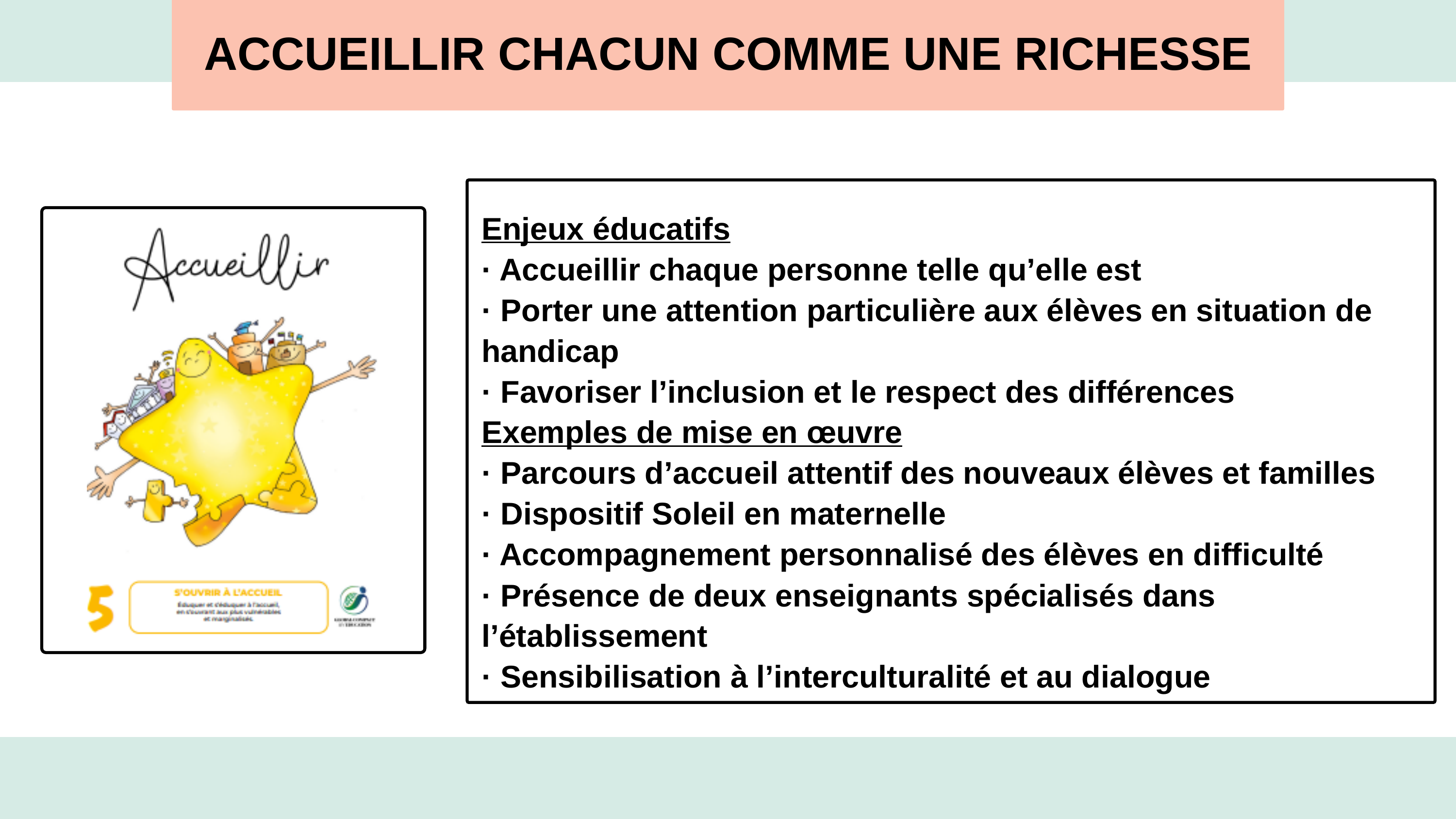

ACCUEILLIR CHACUN COMME UNE RICHESSE

Enjeux éducatifs
· Accueillir chaque personne telle qu’elle est
· Porter une attention particulière aux élèves en situation de handicap
· Favoriser l’inclusion et le respect des différences
Exemples de mise en œuvre
· Parcours d’accueil attentif des nouveaux élèves et familles
· Dispositif Soleil en maternelle
· Accompagnement personnalisé des élèves en difficulté
· Présence de deux enseignants spécialisés dans l’établissement
· Sensibilisation à l’interculturalité et au dialogue